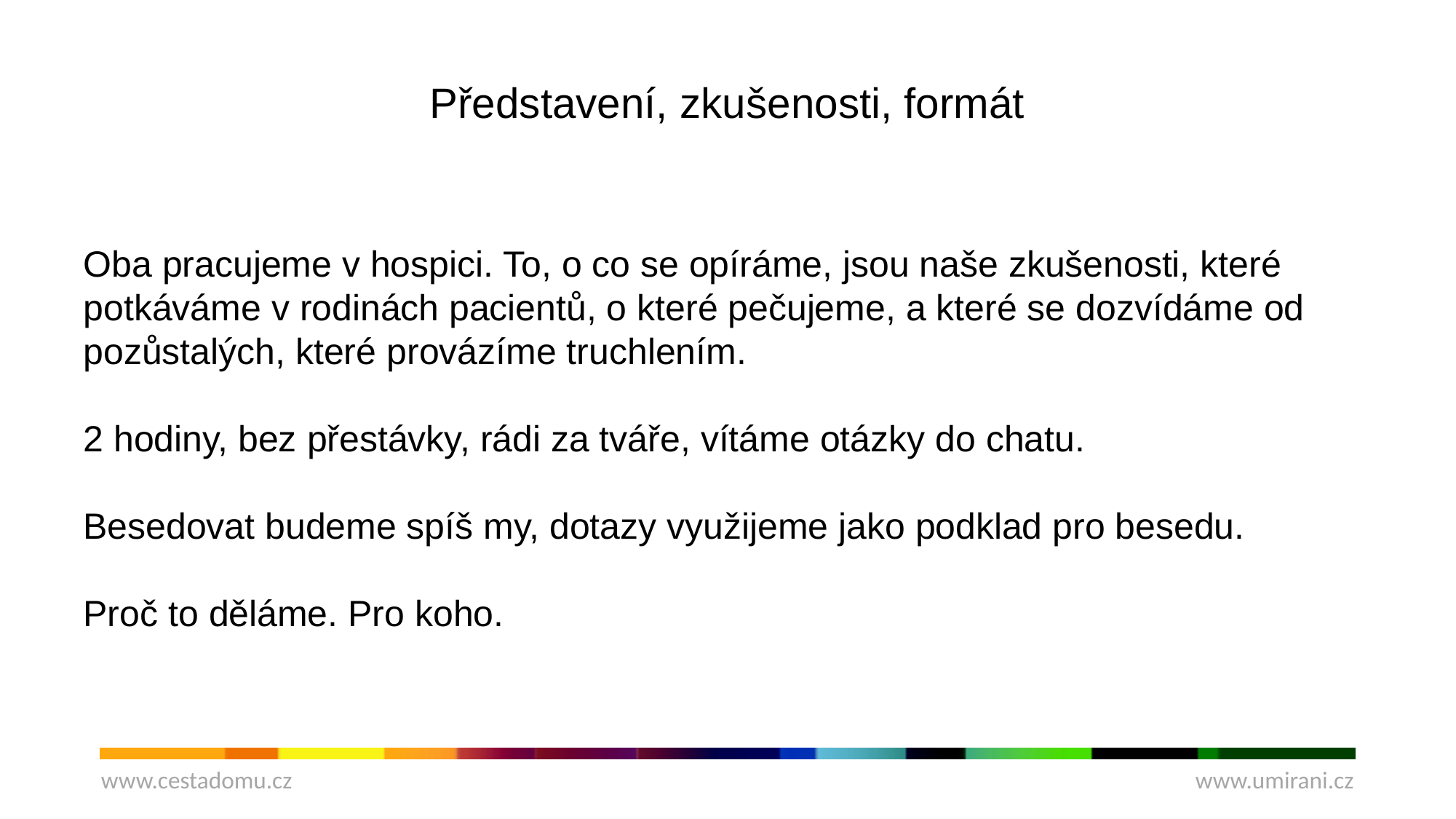

# Představení, zkušenosti, formát

Oba pracujeme v hospici. To, o co se opíráme, jsou naše zkušenosti, které potkáváme v rodinách pacientů, o které pečujeme, a které se dozvídáme od pozůstalých, které provázíme truchlením.

2 hodiny, bez přestávky, rádi za tváře, vítáme otázky do chatu.

Besedovat budeme spíš my, dotazy využijeme jako podklad pro besedu.

Proč to děláme. Pro koho.